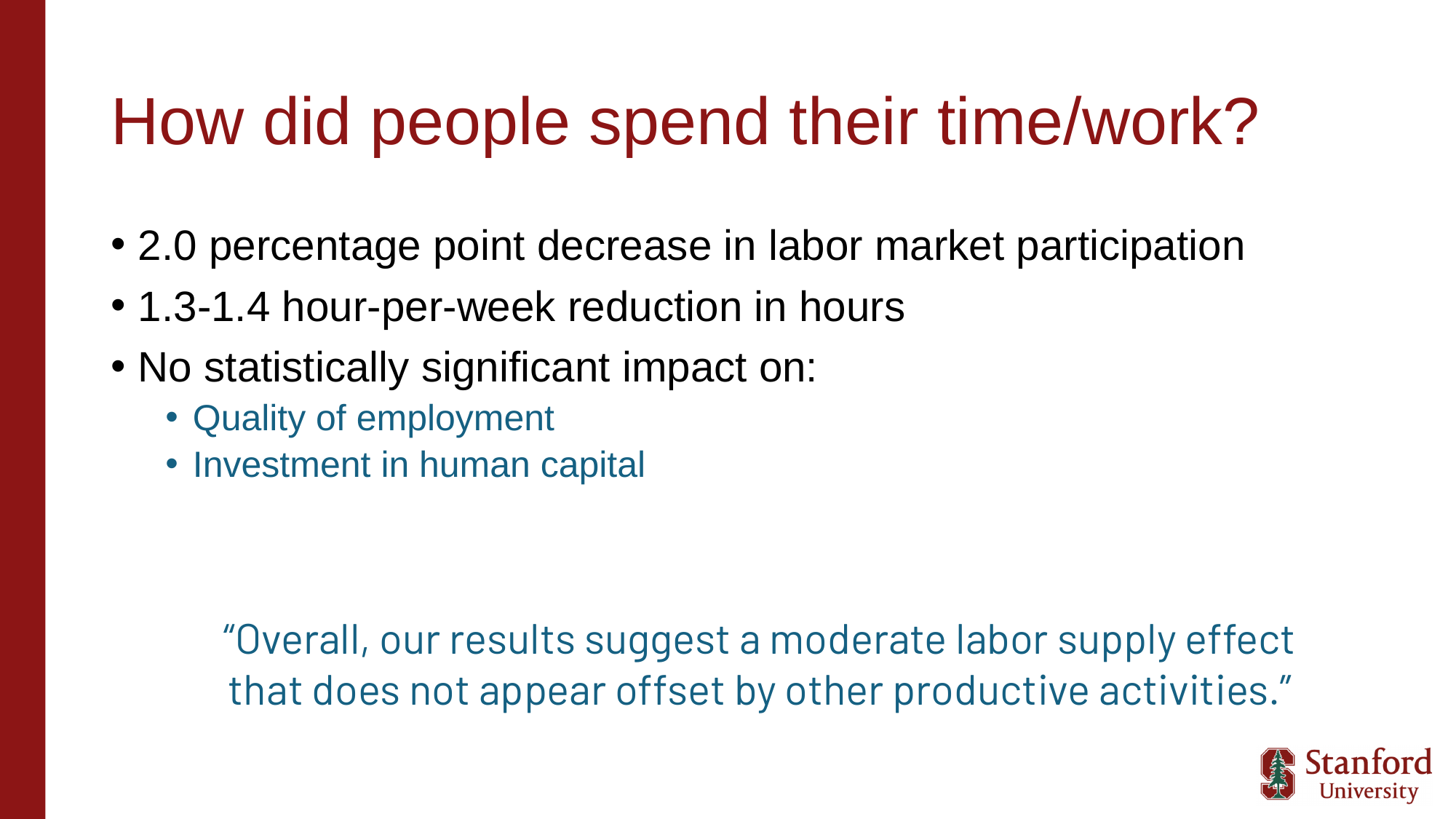

# How did people spend their time/work?
2.0 percentage point decrease in labor market participation
1.3-1.4 hour-per-week reduction in hours
No statistically significant impact on:
Quality of employment
Investment in human capital
“Overall, our results suggest a moderate labor supply effect that does not appear offset by other productive activities.”